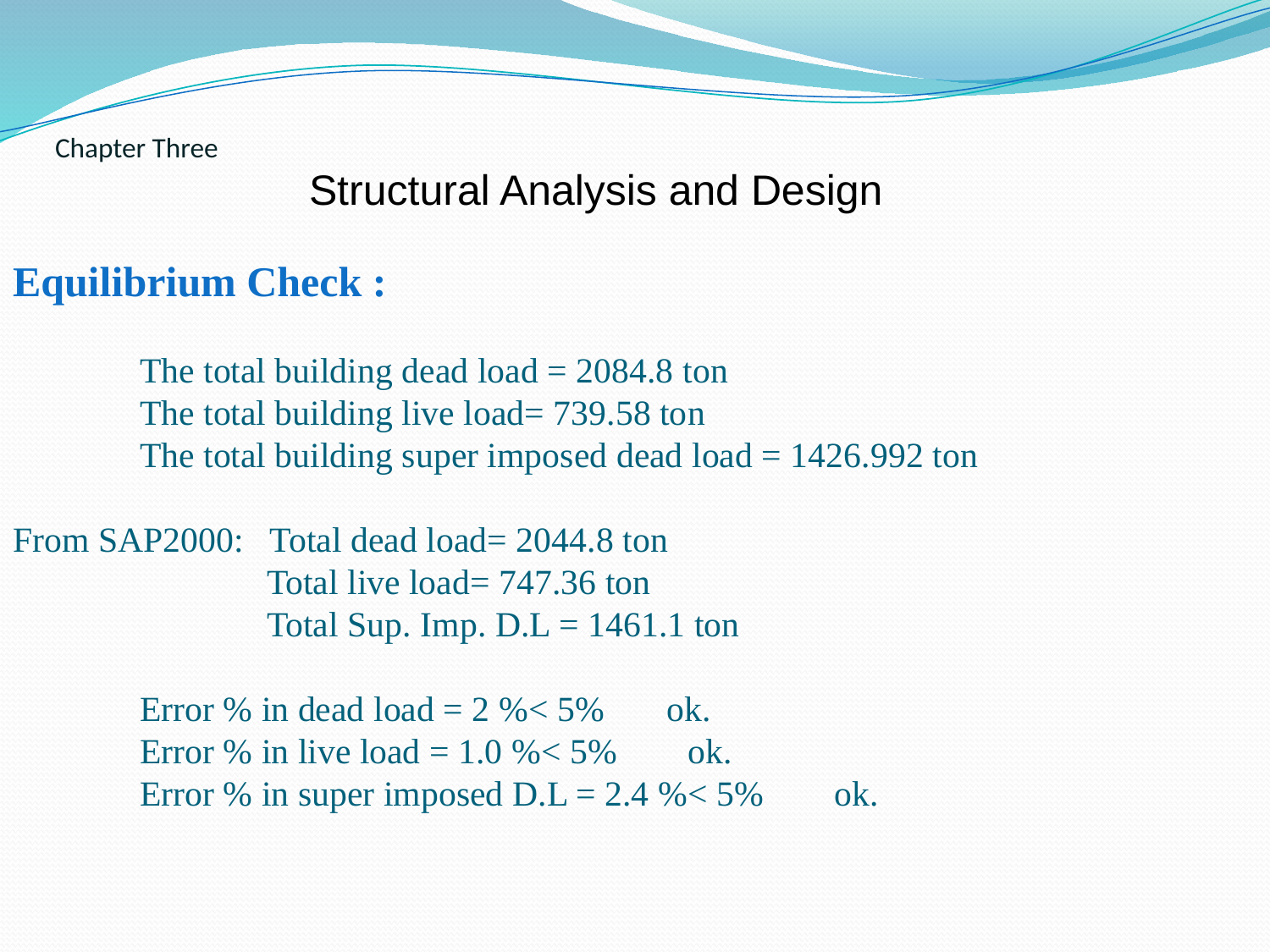

Chapter Three
		Structural Analysis and Design
Equilibrium Check :

	The total building dead load = 2084.8 ton
	The total building live load= 739.58 ton
	The total building super imposed dead load = 1426.992 ton

From SAP2000:   Total dead load= 2044.8 ton
    		Total live load= 747.36 ton
		Total Sup. Imp. D.L = 1461.1 ton

	Error % in dead load = 2 %< 5%       ok.
	Error % in live load = 1.0 %< 5%        ok.
	Error % in super imposed D.L = 2.4 %< 5%        ok.